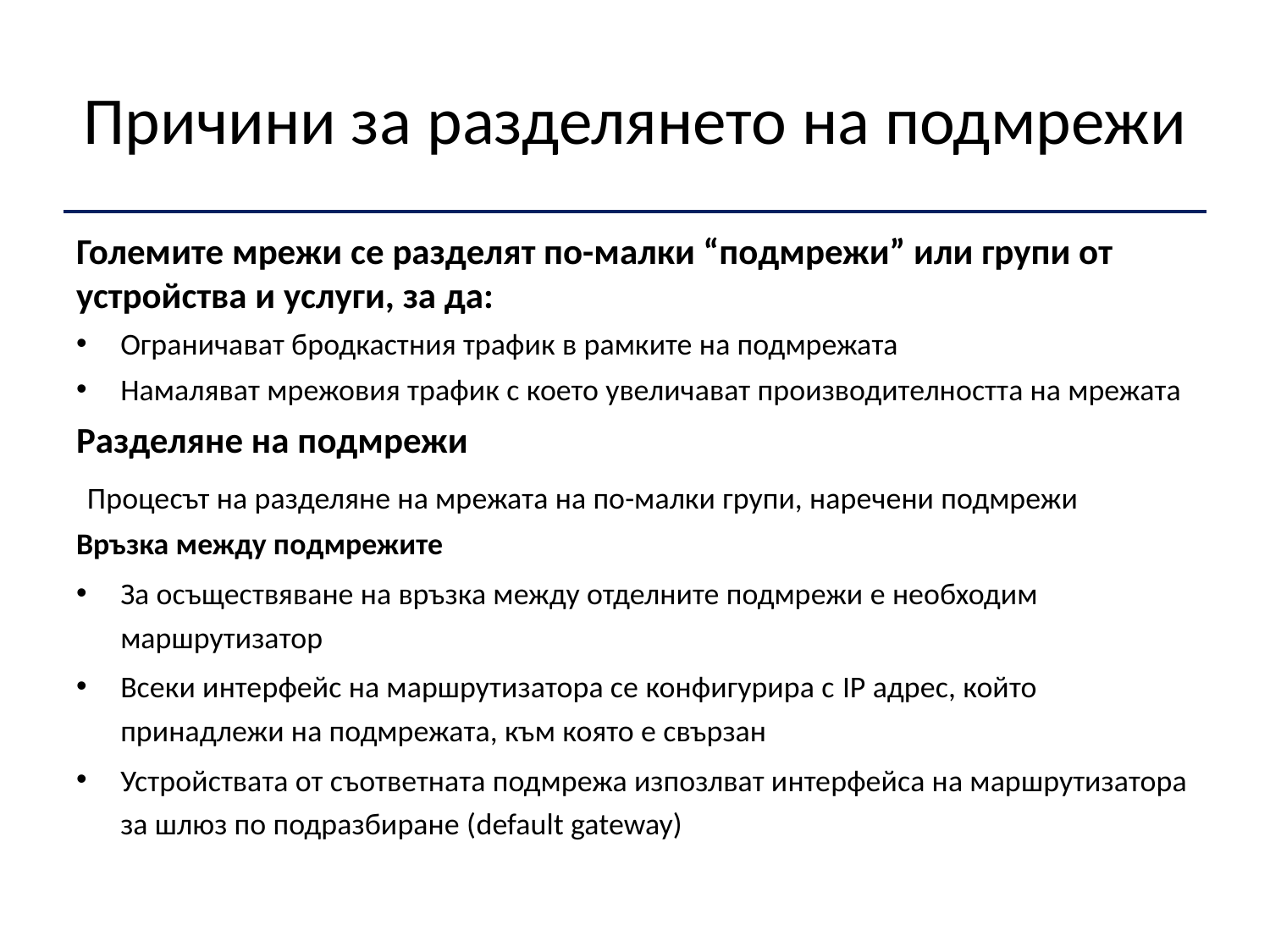

# Причини за разделянето на подмрежи
Големите мрежи се разделят по-малки “подмрежи” или групи от устройства и услуги, за да:
Ограничават бродкастния трафик в рамките на подмрежата
Намаляват мрежовия трафик с което увеличават производителността на мрежата
Разделяне на подмрежи
 Процесът на разделяне на мрежата на по-малки групи, наречени подмрежи
Връзка между подмрежите
За осъществяване на връзка между отделните подмрежи е необходим маршрутизатор
Всеки интерфейс на маршрутизатора се конфигурира с IP адрес, който принадлежи на подмрежата, към която е свързан
Устройствата от съответната подмрежа изпозлват интерфейса на маршрутизатора за шлюз по подразбиране (default gateway)